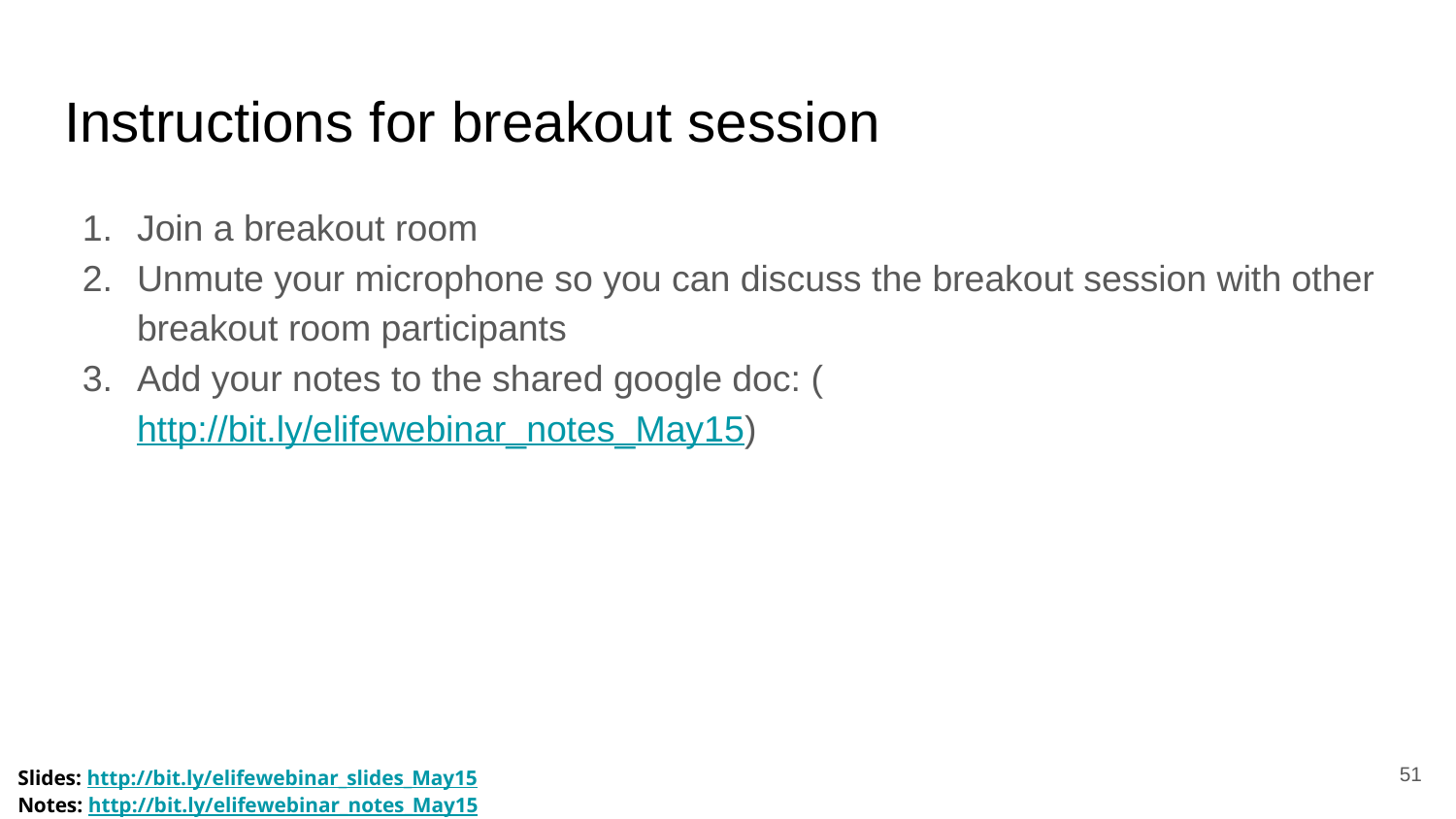

# Instructions for breakout session
Join a breakout room
Unmute your microphone so you can discuss the breakout session with other breakout room participants
Add your notes to the shared google doc: (http://bit.ly/elifewebinar_notes_May15)
51